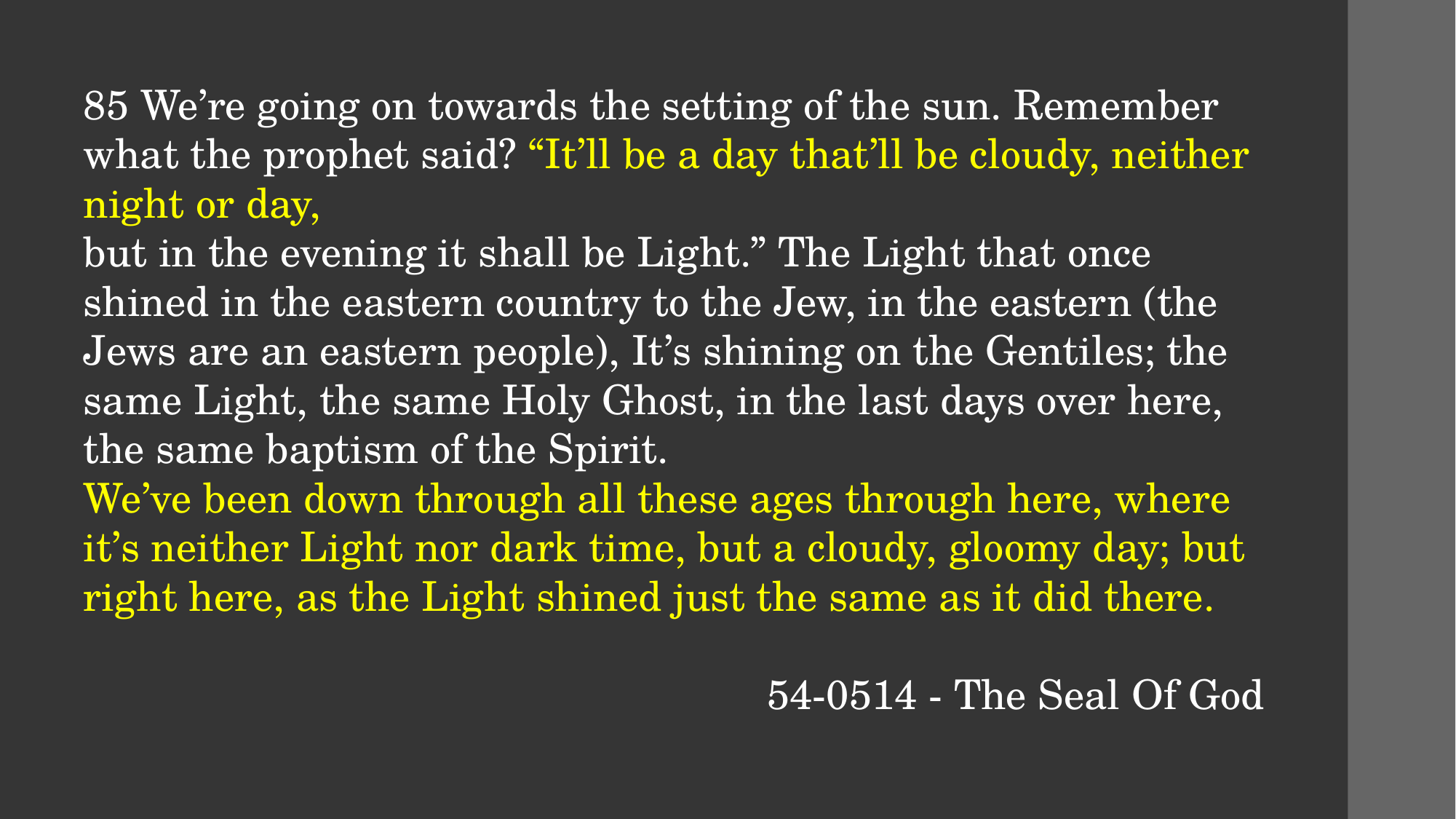

85 We’re going on towards the setting of the sun. Remember what the prophet said? “It’ll be a day that’ll be cloudy, neither night or day,
but in the evening it shall be Light.” The Light that once shined in the eastern country to the Jew, in the eastern (the Jews are an eastern people), It’s shining on the Gentiles; the same Light, the same Holy Ghost, in the last days over here, the same baptism of the Spirit.
We’ve been down through all these ages through here, where it’s neither Light nor dark time, but a cloudy, gloomy day; but right here, as the Light shined just the same as it did there.
   54-0514 - The Seal Of God